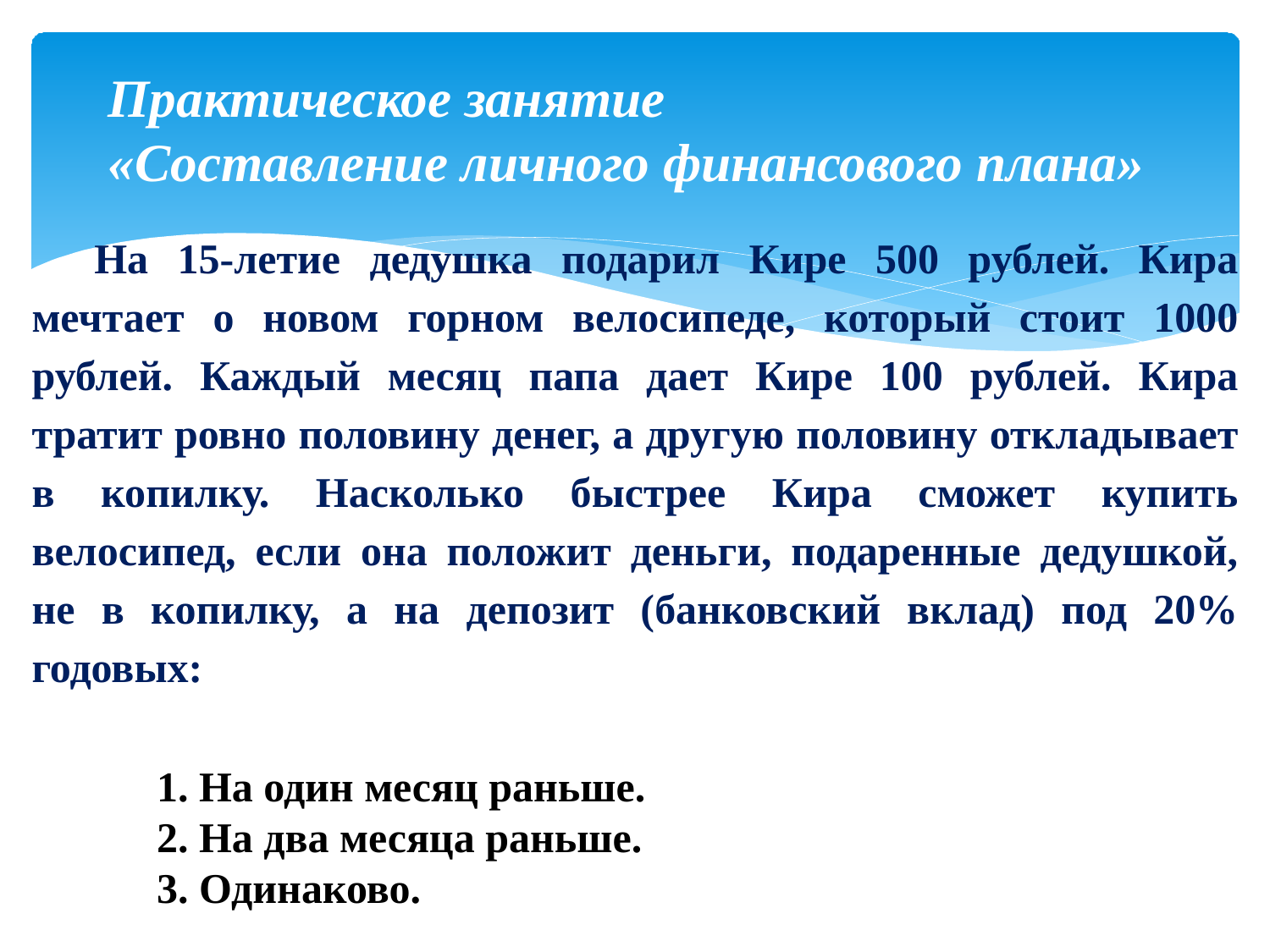

# Практическое занятие «Составление личного финансового плана»
На 15-летие дедушка подарил Кире 500 рублей. Кира мечтает о новом горном велосипеде, который стоит 1000 рублей. Каждый месяц папа дает Кире 100 рублей. Кира тратит ровно половину денег, а другую половину откладывает в копилку. Насколько быстрее Кира сможет купить велосипед, если она положит деньги, подаренные дедушкой, не в копилку, а на депозит (банковский вклад) под 20% годовых:

1. На один месяц раньше.
2. На два месяца раньше.
3. Одинаково.